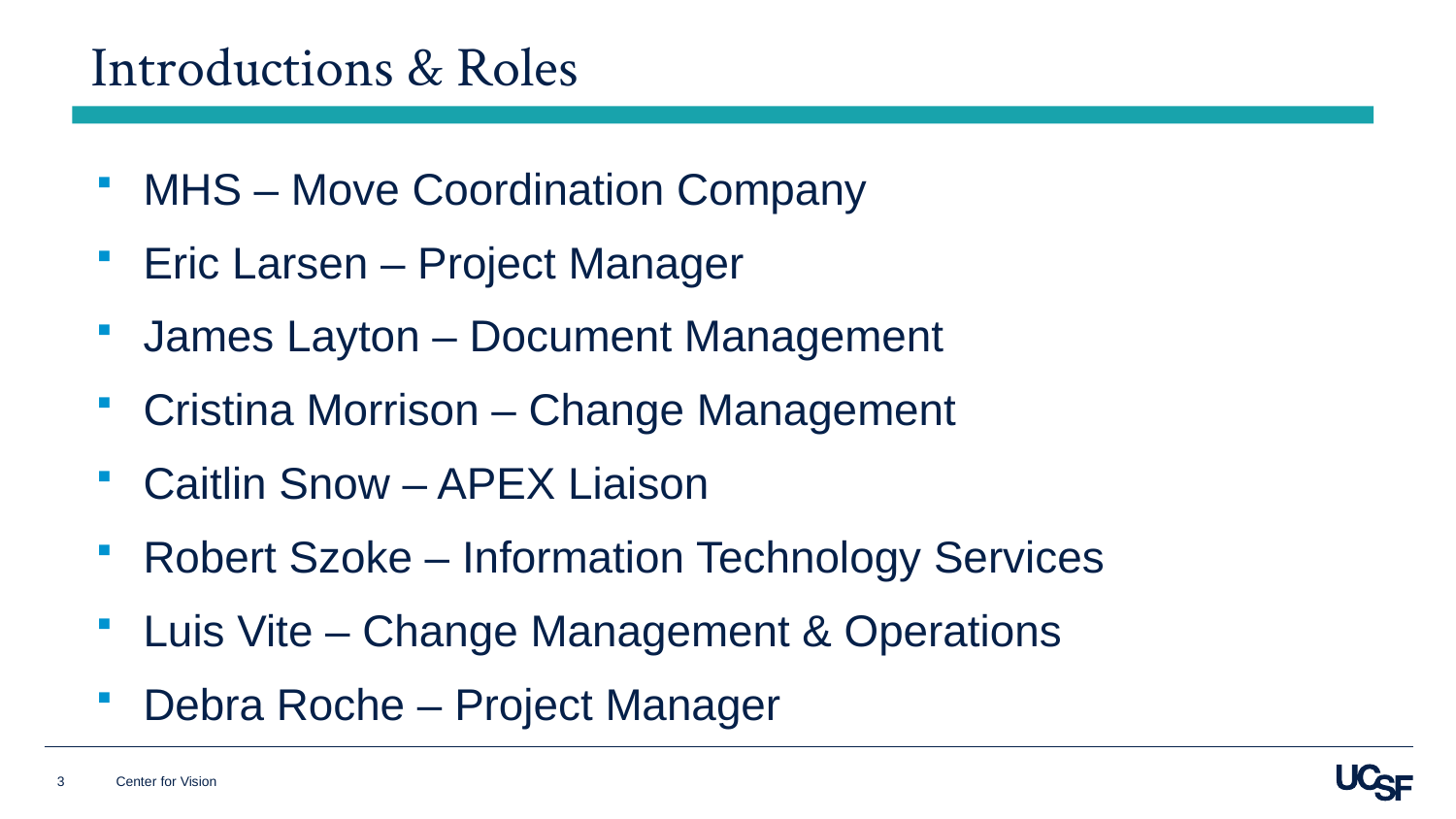

# Introductions & Roles

MHS – Move Coordination Company
Eric Larsen – Project Manager
James Layton – Document Management
Cristina Morrison – Change Management
Caitlin Snow – APEX Liaison
Robert Szoke – Information Technology Services
Luis Vite – Change Management & Operations
Debra Roche – Project Manager

3
Center for Vision